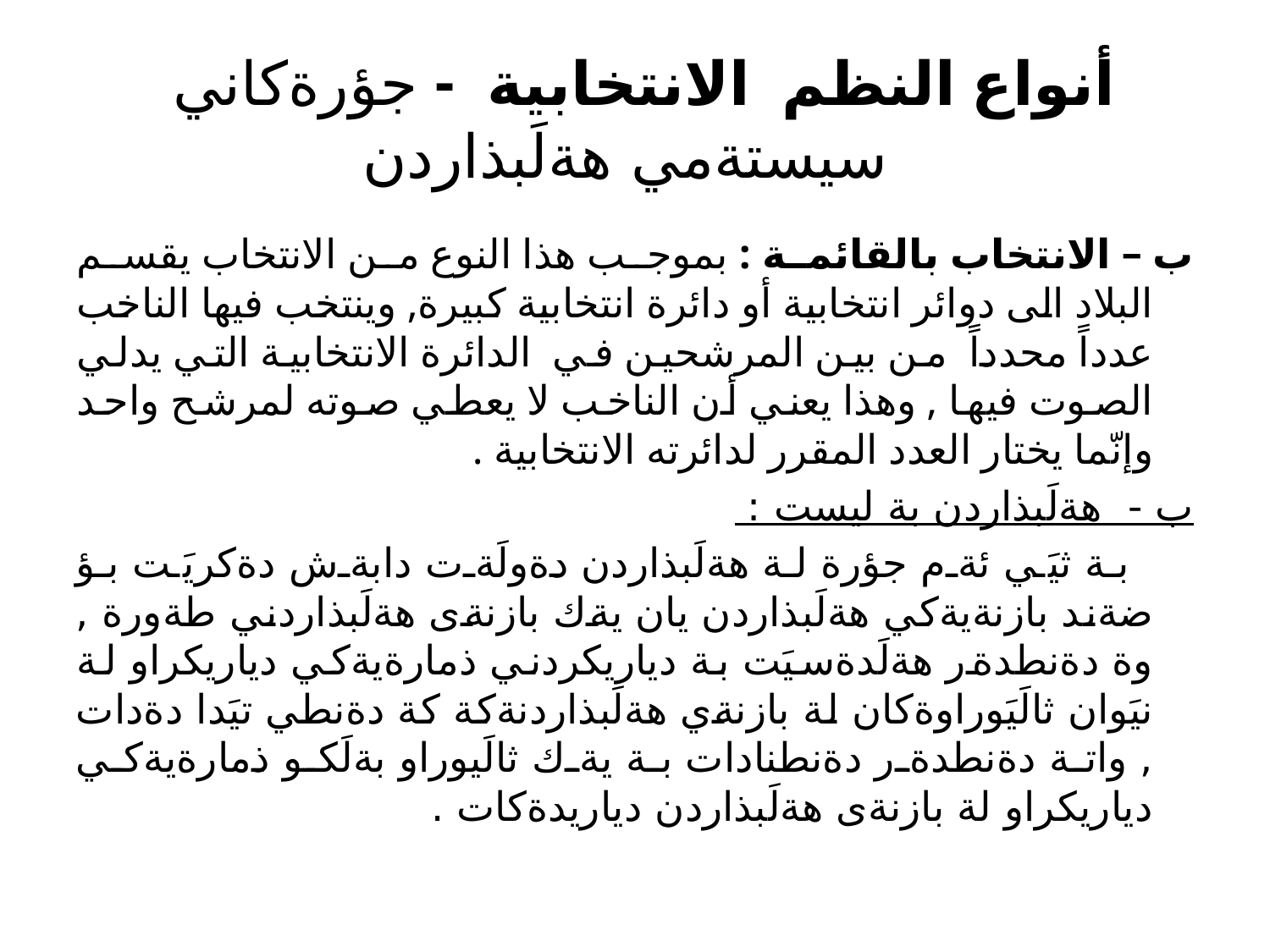

# أنواع النظم  الانتخابية  - جؤرةكاني  سيستةمي هةلَبذاردن
ب – الانتخاب بالقائمة : بموجب هذا النوع من الانتخاب يقسم البلاد الى دوائر انتخابية أو دائرة انتخابية كبيرة, وينتخب فيها الناخب عدداً محدداً  من بين المرشحين في  الدائرة الانتخابية التي يدلي الصوت فيها , وهذا يعني أن الناخب لا يعطي صوته لمرشح واحد وإنّما يختار العدد المقرر لدائرته الانتخابية .
ب -  هةلَبذاردن بة ليست :
     بة ثيَي ئةم جؤرة لة هةلَبذاردن دةولَةت دابةش دةكريَت بؤ ضةند بازنةيةكي هةلَبذاردن يان يةك بازنةى هةلَبذاردني طةورة , وة دةنطدةر هةلَدةسيَت بة دياريكردني ذمارةيةكي دياريكراو لة نيَوان ثالَيَوراوةكان لة بازنةي هةلَبذاردنةكة كة دةنطي تيَدا دةدات , واتة دةنطدةر دةنطنادات بة يةك ثالَيوراو بةلَكو ذمارةيةكي دياريكراو لة بازنةى هةلَبذاردن دياريدةكات .